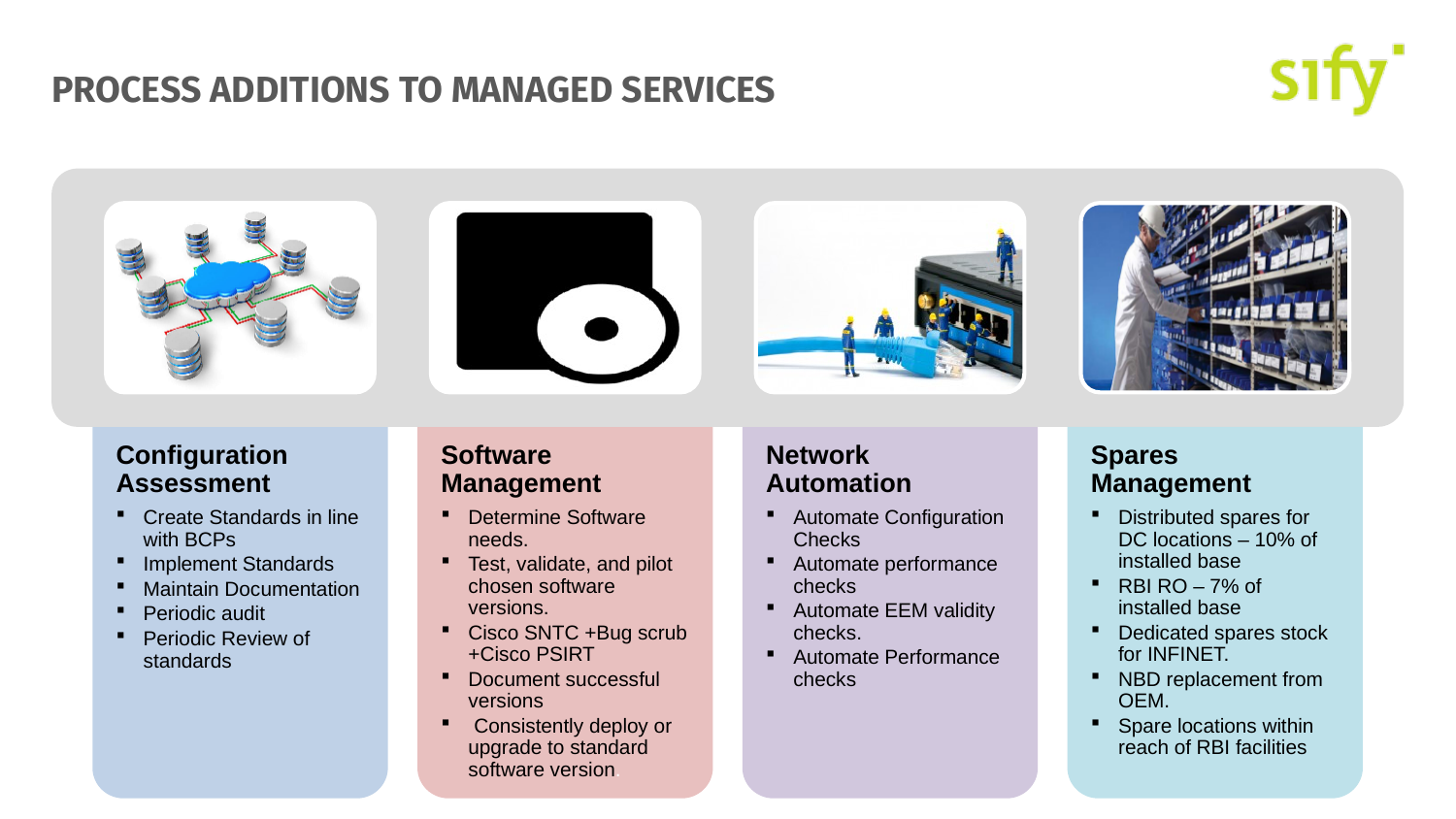

# Process additions to Managed services

Software Management
Determine Software needs.
Test, validate, and pilot chosen software versions.
Cisco SNTC +Bug scrub +Cisco PSIRT
Document successful versions
 Consistently deploy or upgrade to standard software version.
Network Automation
Automate Configuration Checks
Automate performance checks
Automate EEM validity checks.
Automate Performance checks
Configuration Assessment
Create Standards in line with BCPs
Implement Standards
Maintain Documentation
Periodic audit
Periodic Review of standards
Spares Management
Distributed spares for DC locations – 10% of installed base
RBI RO – 7% of installed base
Dedicated spares stock for INFINET.
NBD replacement from OEM.
Spare locations within reach of RBI facilities